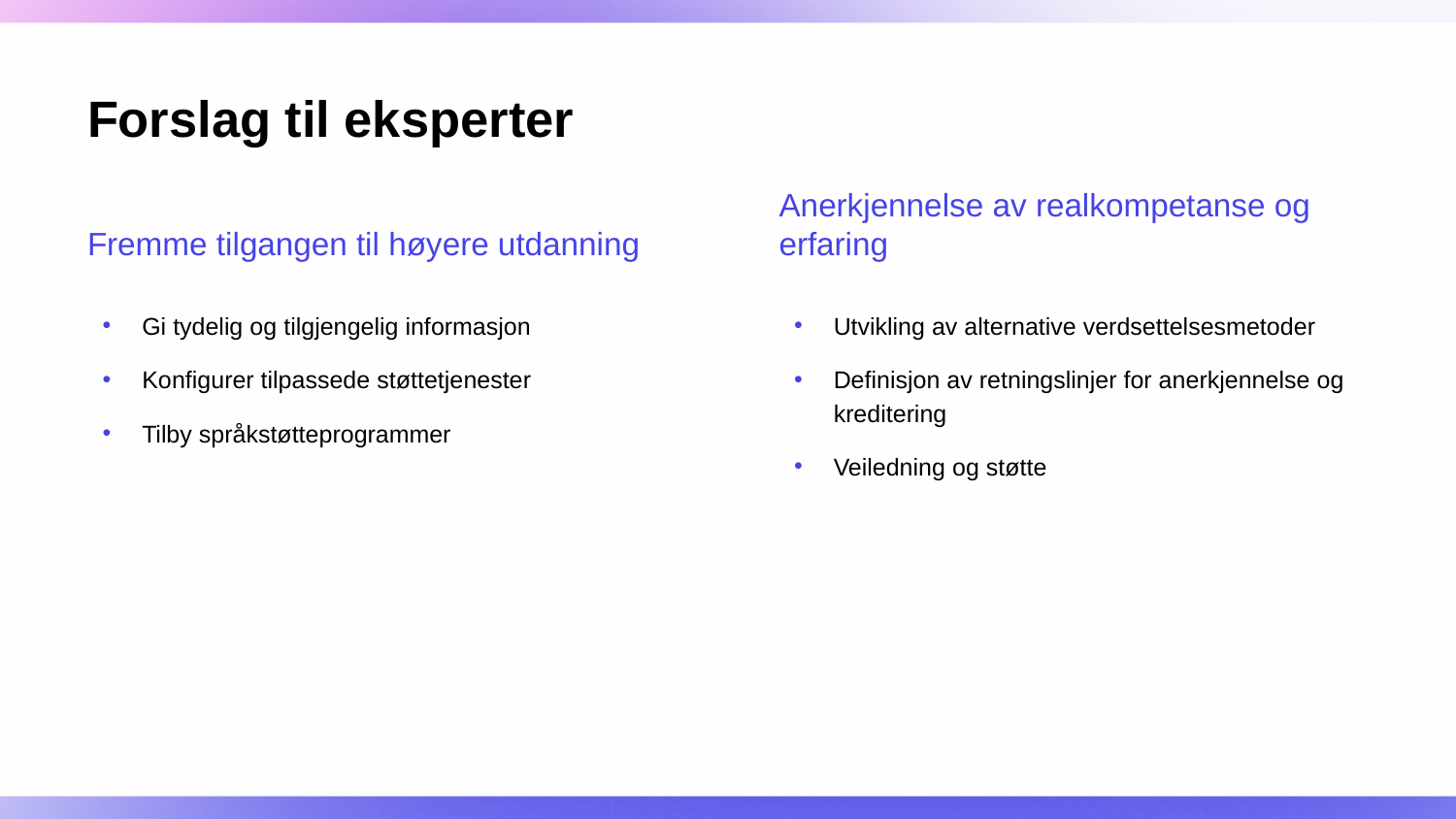

# Forslag til eksperter
Fremme tilgangen til høyere utdanning
Anerkjennelse av realkompetanse og erfaring
Gi tydelig og tilgjengelig informasjon
Konfigurer tilpassede støttetjenester
Tilby språkstøtteprogrammer
Utvikling av alternative verdsettelsesmetoder
Definisjon av retningslinjer for anerkjennelse og kreditering
Veiledning og støtte